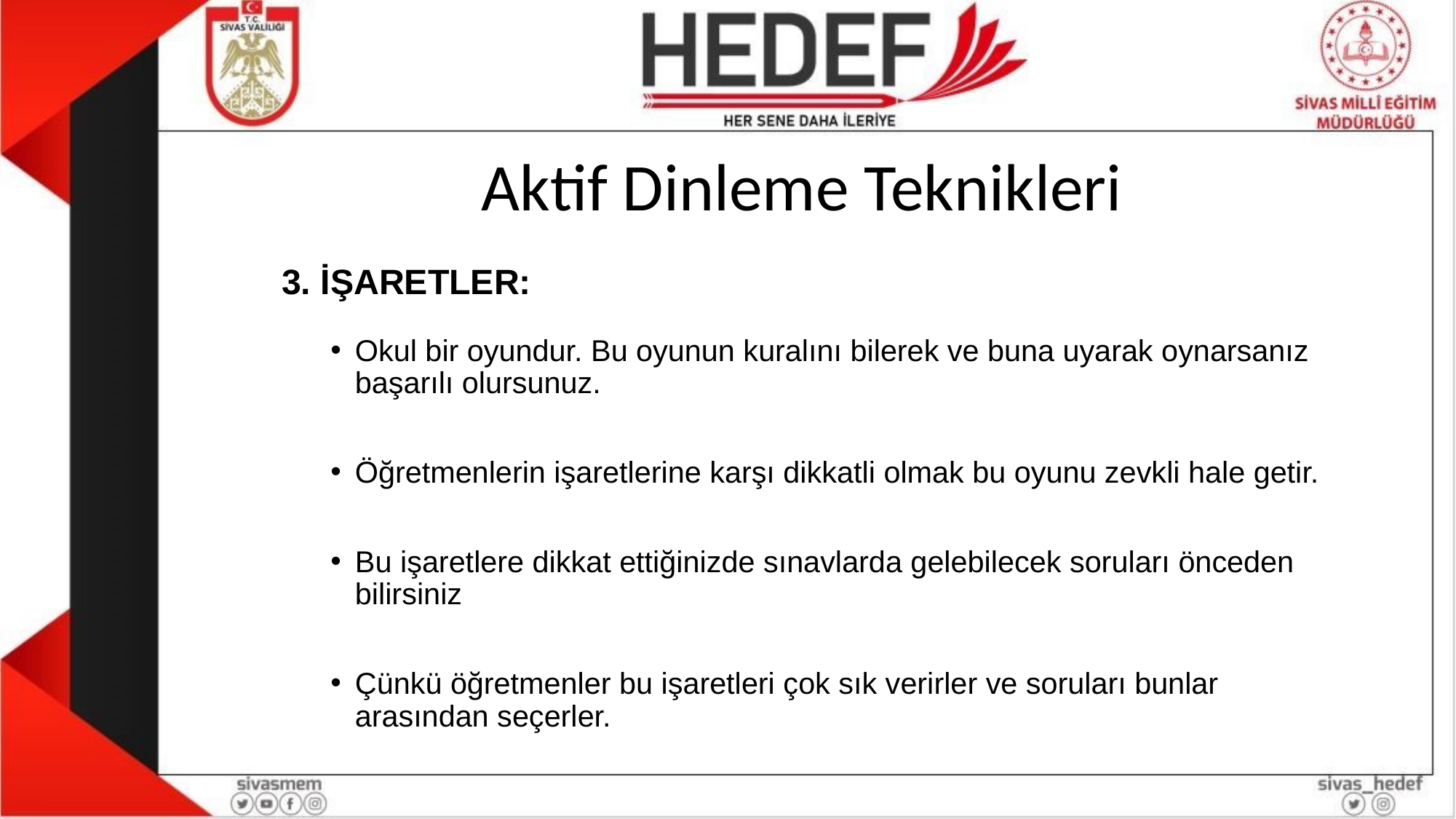

# Aktif Dinleme Teknikleri
3. İŞARETLER:

Okul bir oyundur. Bu oyunun kuralını bilerek ve buna uyarak oynarsanız başarılı olursunuz.

Öğretmenlerin işaretlerine karşı dikkatli olmak bu oyunu zevkli hale getir.

Bu işaretlere dikkat ettiğinizde sınavlarda gelebilecek soruları önceden bilirsiniz

Çünkü öğretmenler bu işaretleri çok sık verirler ve soruları bunlar arasından seçerler.